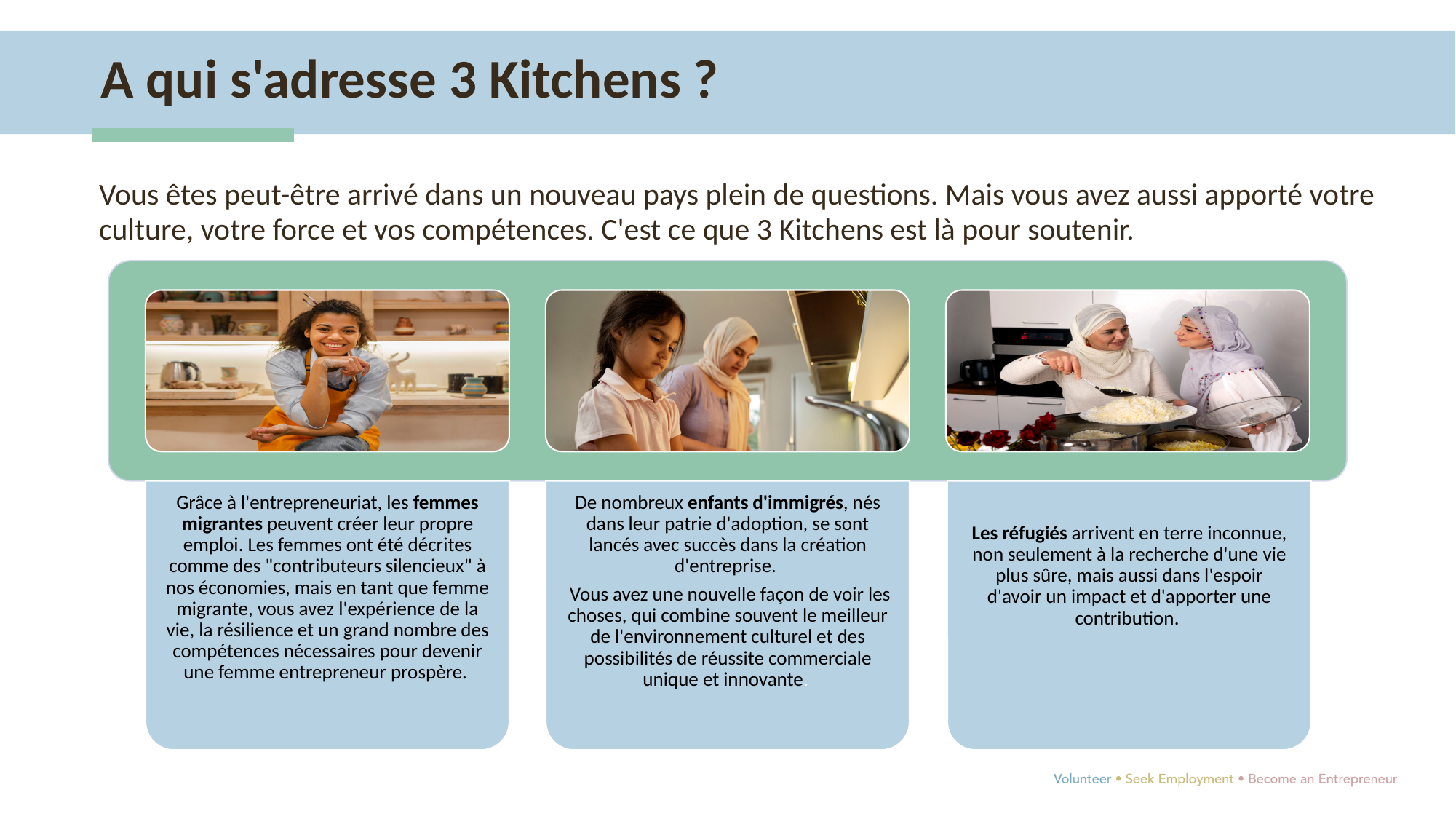

A qui s'adresse 3 Kitchens ?
Vous êtes peut-être arrivé dans un nouveau pays plein de questions. Mais vous avez aussi apporté votre culture, votre force et vos compétences. C'est ce que 3 Kitchens est là pour soutenir.
Grâce à l'entrepreneuriat, les femmes migrantes peuvent créer leur propre emploi. Les femmes ont été décrites comme des "contributeurs silencieux" à nos économies, mais en tant que femme migrante, vous avez l'expérience de la vie, la résilience et un grand nombre des compétences nécessaires pour devenir une femme entrepreneur prospère.
De nombreux enfants d'immigrés, nés dans leur patrie d'adoption, se sont lancés avec succès dans la création d'entreprise.
 Vous avez une nouvelle façon de voir les choses, qui combine souvent le meilleur de l'environnement culturel et des possibilités de réussite commerciale unique et innovante.

Les réfugiés arrivent en terre inconnue, non seulement à la recherche d'une vie plus sûre, mais aussi dans l'espoir d'avoir un impact et d'apporter une contribution.